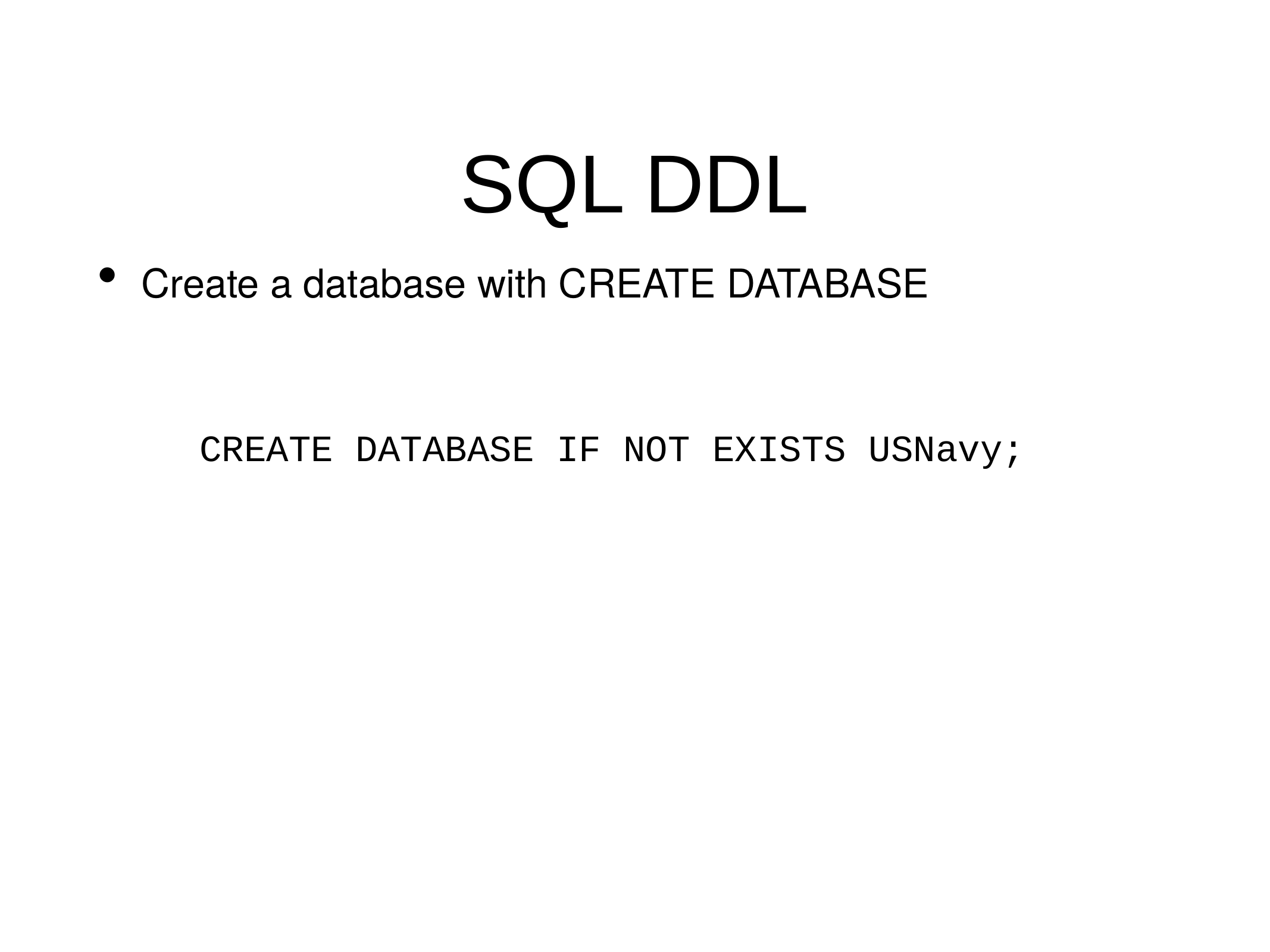

# SQL DDL
Create a database with CREATE DATABASE
CREATE DATABASE IF NOT EXISTS USNavy;